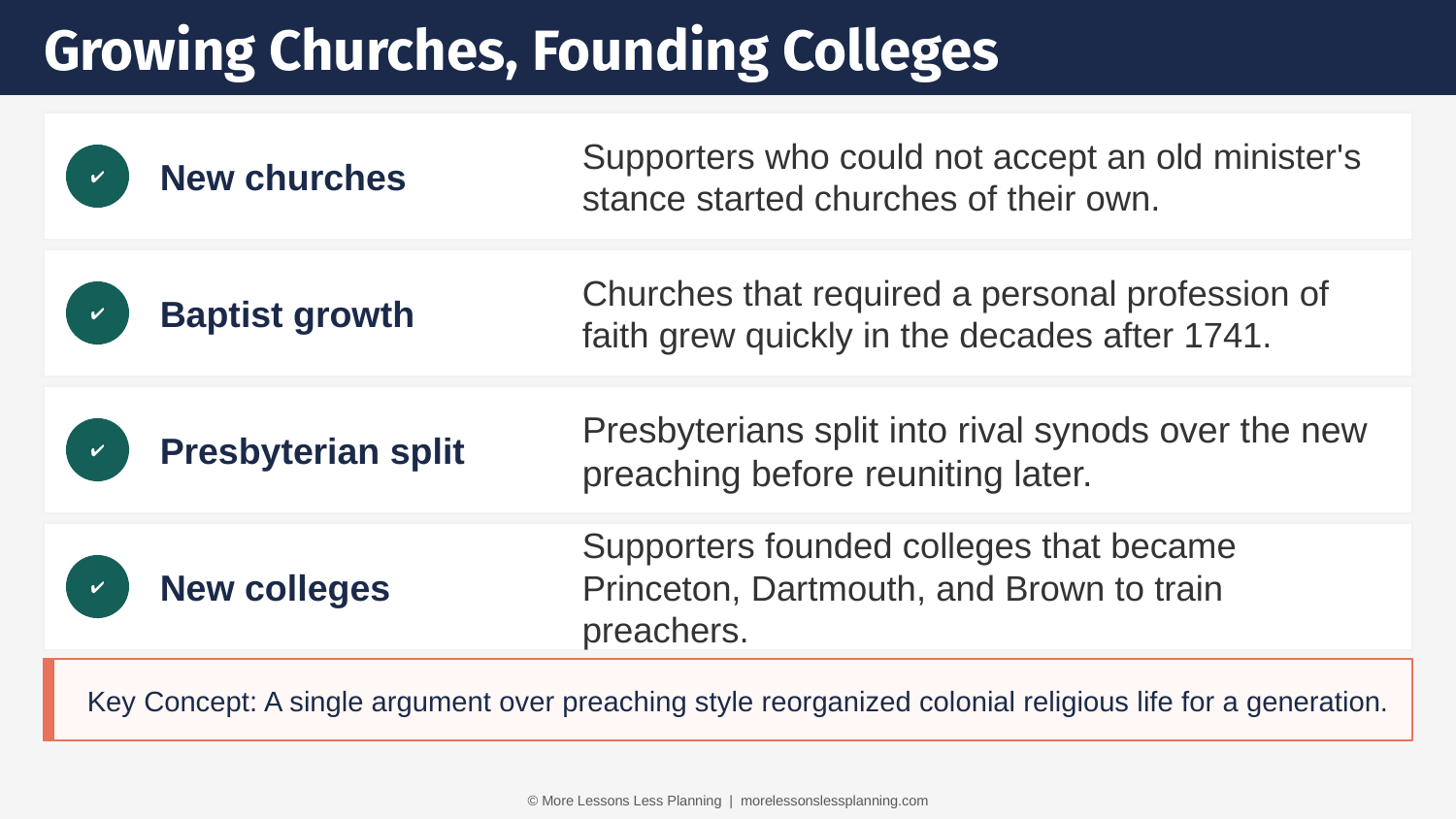

Growing Churches, Founding Colleges

New churches
Supporters who could not accept an old minister's stance started churches of their own.

✔

Baptist growth
Churches that required a personal profession of faith grew quickly in the decades after 1741.

✔

Presbyterian split
Presbyterians split into rival synods over the new preaching before reuniting later.

✔

New colleges
Supporters founded colleges that became Princeton, Dartmouth, and Brown to train preachers.

✔

Key Concept: A single argument over preaching style reorganized colonial religious life for a generation.
© More Lessons Less Planning  |  morelessonslessplanning.com